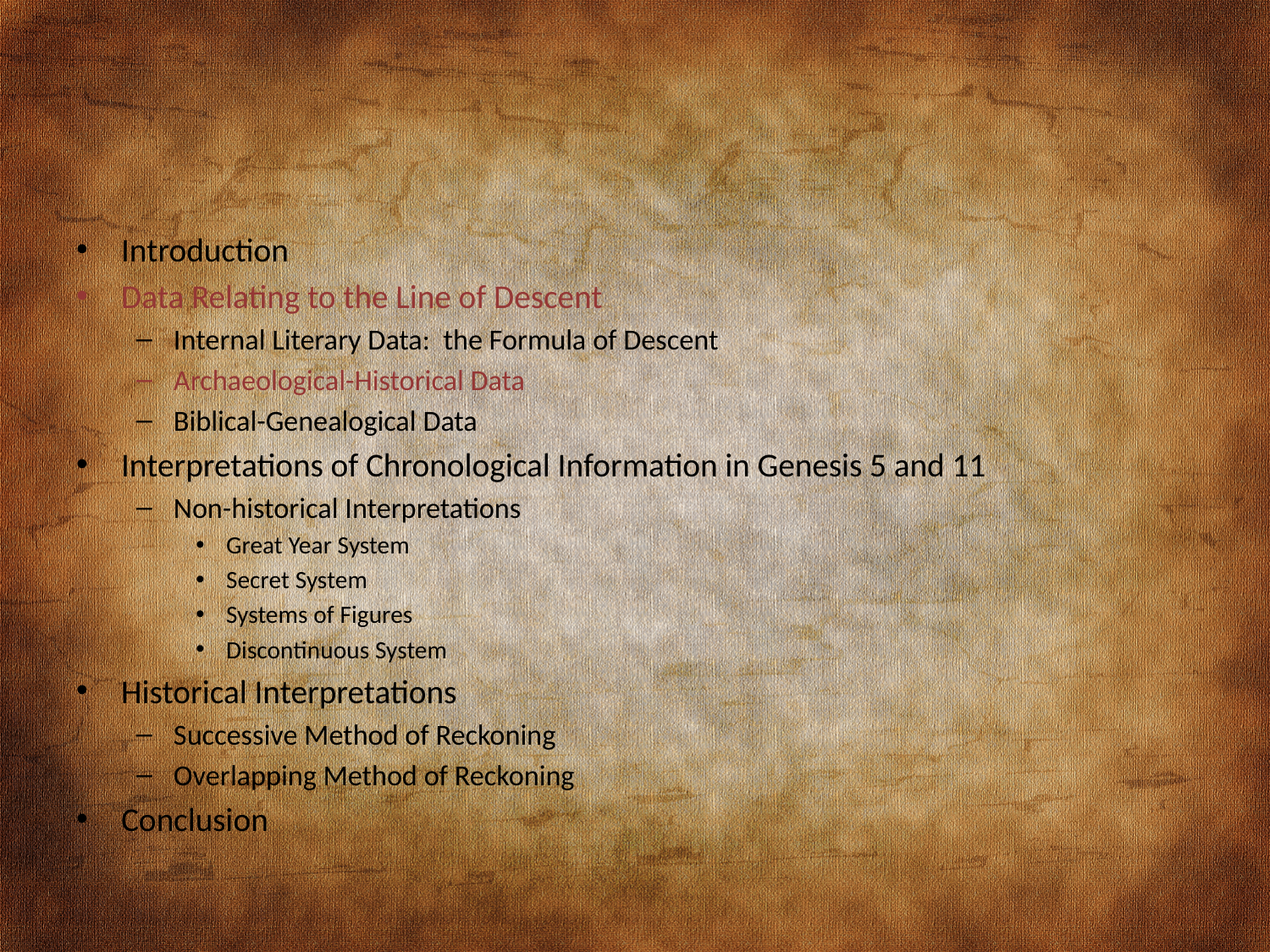

#
Introduction
Data Relating to the Line of Descent
Internal Literary Data:  the Formula of Descent
Archaeological-Historical Data
Biblical-Genealogical Data
Interpretations of Chronological Information in Genesis 5 and 11
Non-historical Interpretations
Great Year System
Secret System
Systems of Figures
Discontinuous System
Historical Interpretations
Successive Method of Reckoning
Overlapping Method of Reckoning
Conclusion